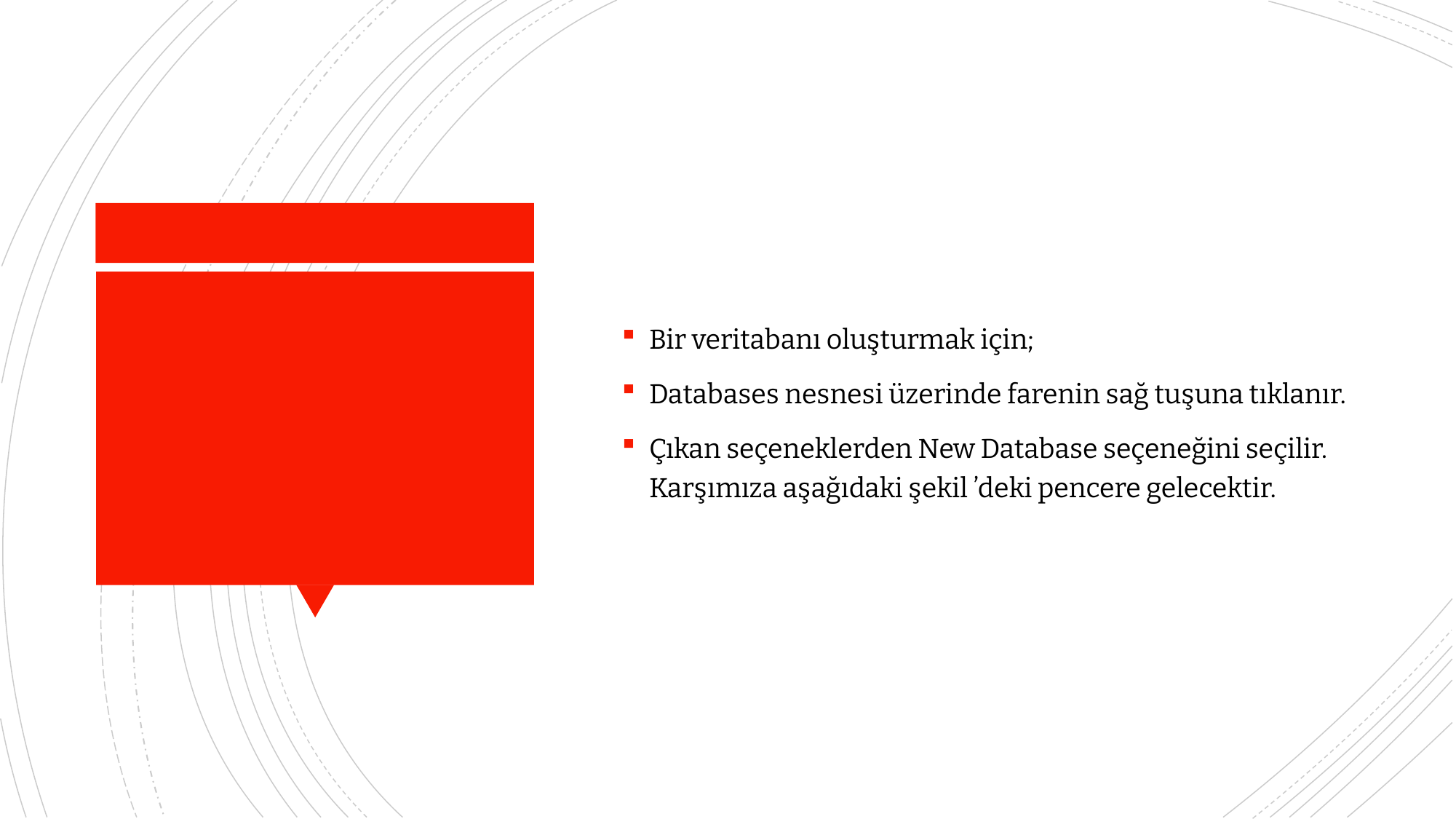

Bir veritabanı oluşturmak için;
Databases nesnesi üzerinde farenin sağ tuşuna tıklanır.
Çıkan seçeneklerden New Database seçeneğini seçilir. Karşımıza aşağıdaki şekil ’deki pencere gelecektir.
#